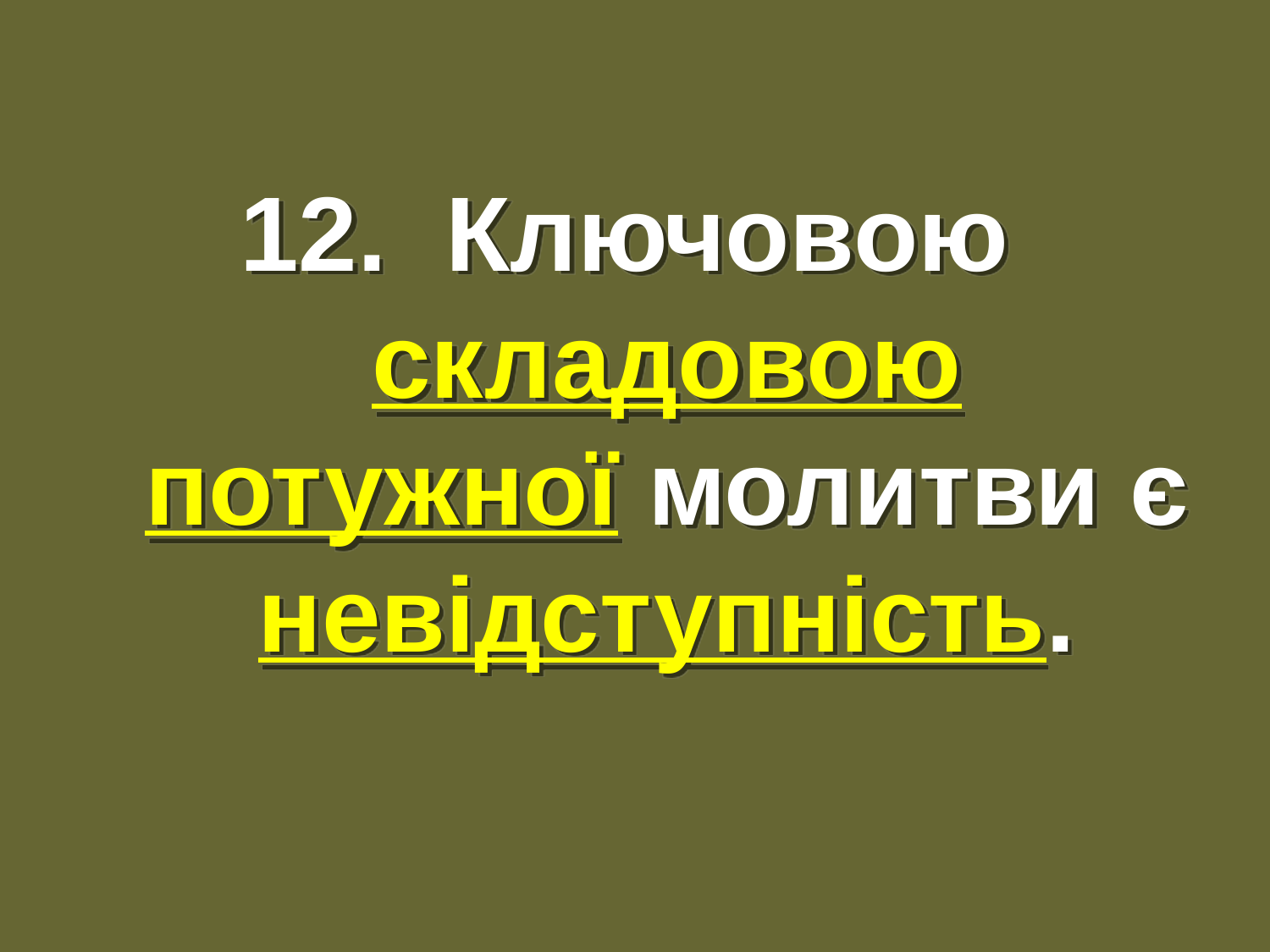

#

12.  Ключовою складовою потужної молитви є невідступність.